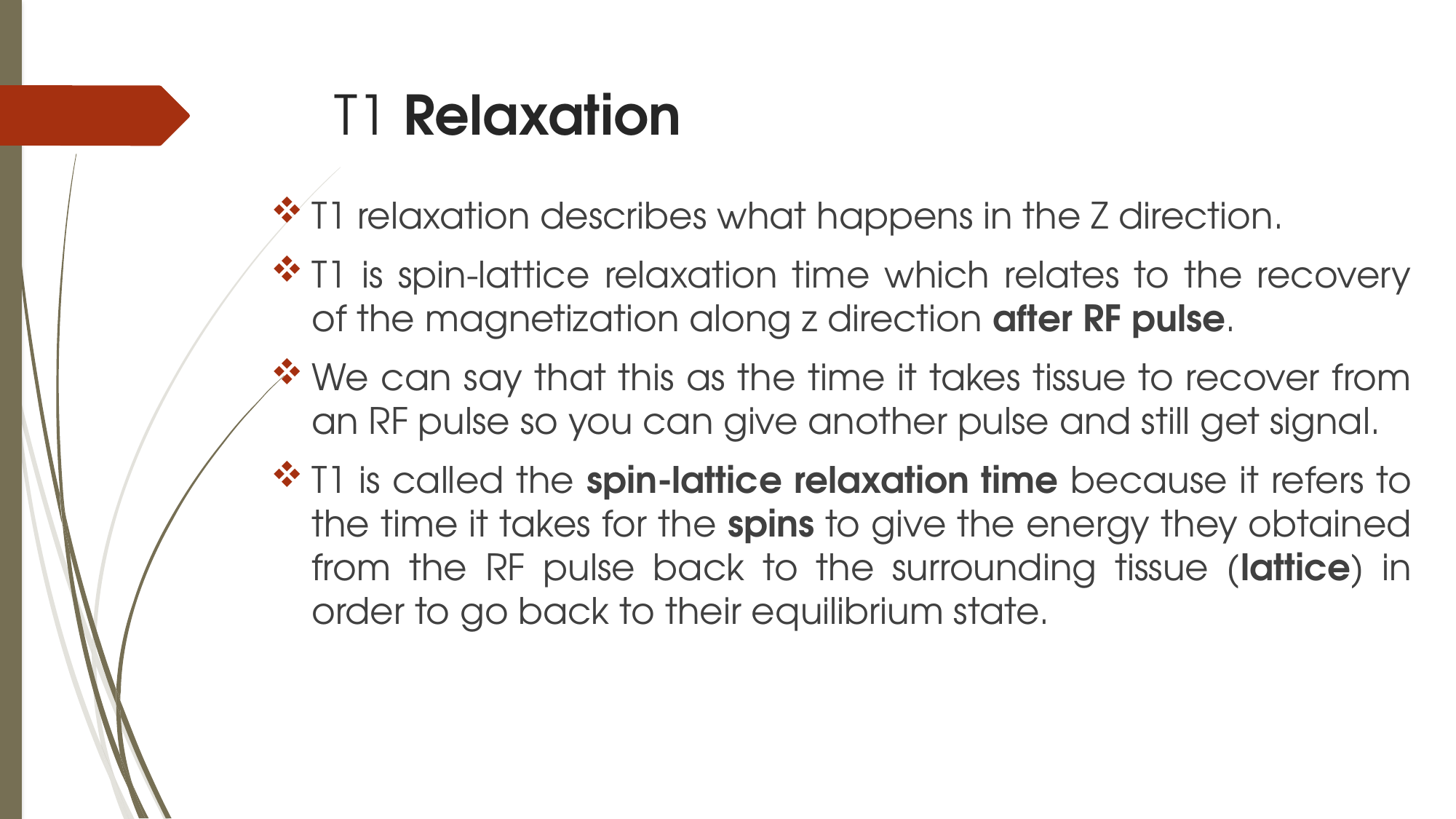

# T1 Relaxation
T1 relaxation describes what happens in the Z direction.
T1 is spin-lattice relaxation time which relates to the recovery of the magnetization along z direction after RF pulse.
We can say that this as the time it takes tissue to recover from an RF pulse so you can give another pulse and still get signal.
T1 is called the spin-lattice relaxation time because it refers to the time it takes for the spins to give the energy they obtained from the RF pulse back to the surrounding tissue (lattice) in order to go back to their equilibrium state.